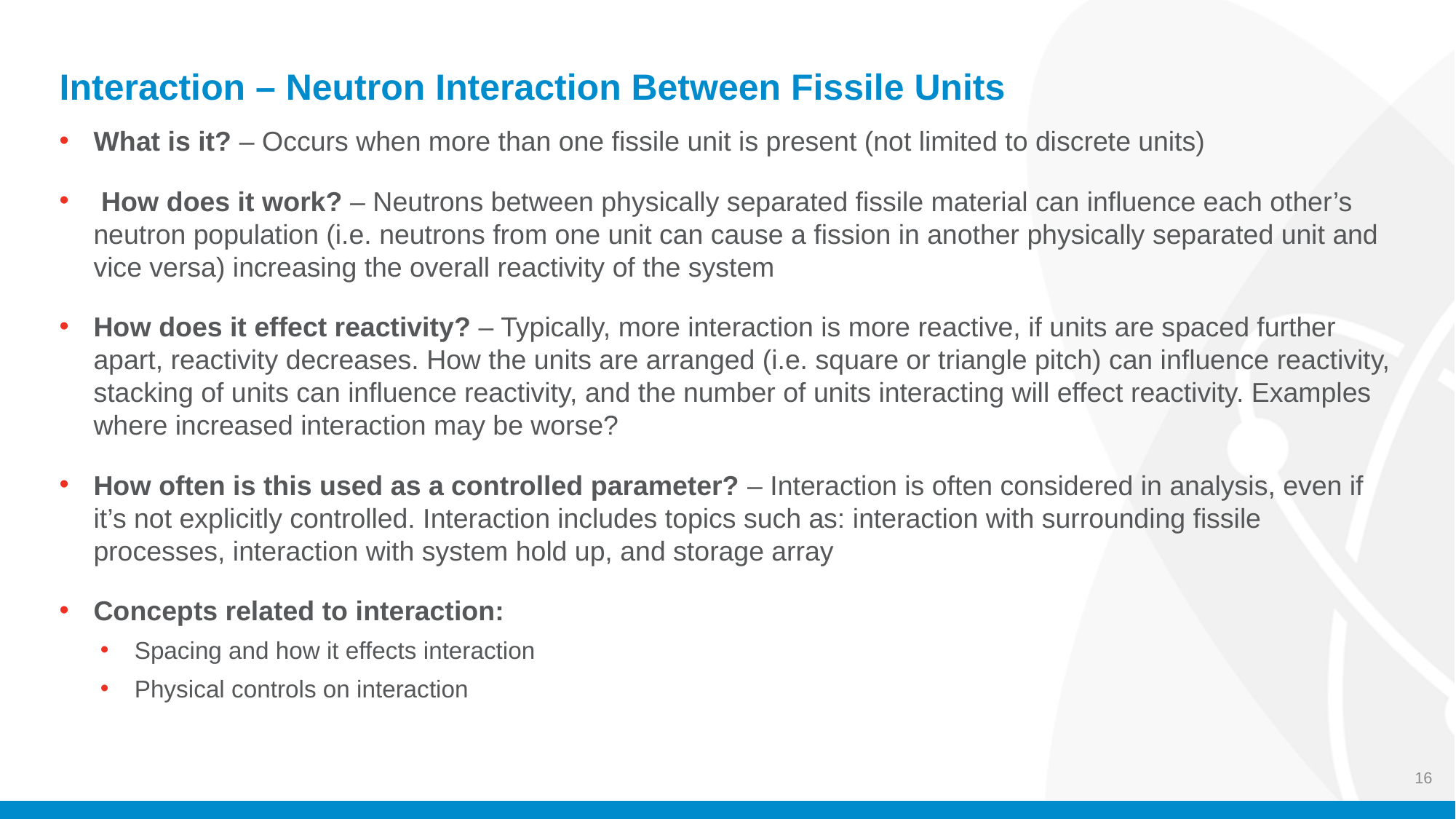

# Interaction – Neutron Interaction Between Fissile Units
What is it? – Occurs when more than one fissile unit is present (not limited to discrete units)
 How does it work? – Neutrons between physically separated fissile material can influence each other’s neutron population (i.e. neutrons from one unit can cause a fission in another physically separated unit and vice versa) increasing the overall reactivity of the system
How does it effect reactivity? – Typically, more interaction is more reactive, if units are spaced further apart, reactivity decreases. How the units are arranged (i.e. square or triangle pitch) can influence reactivity, stacking of units can influence reactivity, and the number of units interacting will effect reactivity. Examples where increased interaction may be worse?
How often is this used as a controlled parameter? – Interaction is often considered in analysis, even if it’s not explicitly controlled. Interaction includes topics such as: interaction with surrounding fissile processes, interaction with system hold up, and storage array
Concepts related to interaction:
Spacing and how it effects interaction
Physical controls on interaction

16